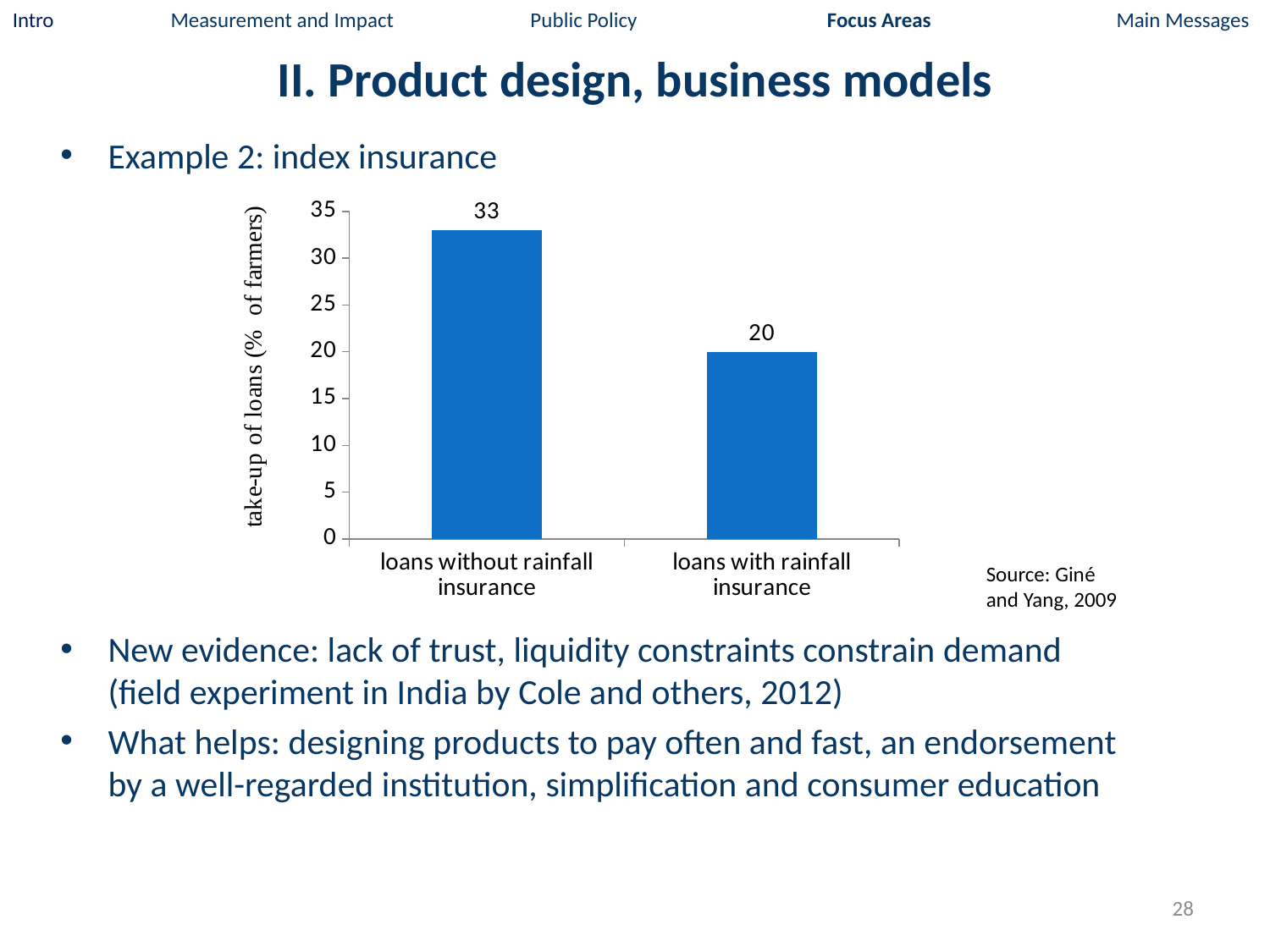

Intro                        Measurement and Impact                            Public Policy                                       Focus Areas                                      Main Messages
# II. Product design, business models
Example 2: index insurance

New evidence: lack of trust, liquidity constraints constrain demand
(field experiment in India by Cole and others, 2012)
What helps: designing products to pay often and fast, an endorsement
by a well-regarded institution, simplification and consumer education

### Chart

| Category |  |
|---|---|
| loans without rainfall insurance | 33.0 |
| loans with rainfall insurance | 20.0 |
Source: Giné and Yang, 2009

28